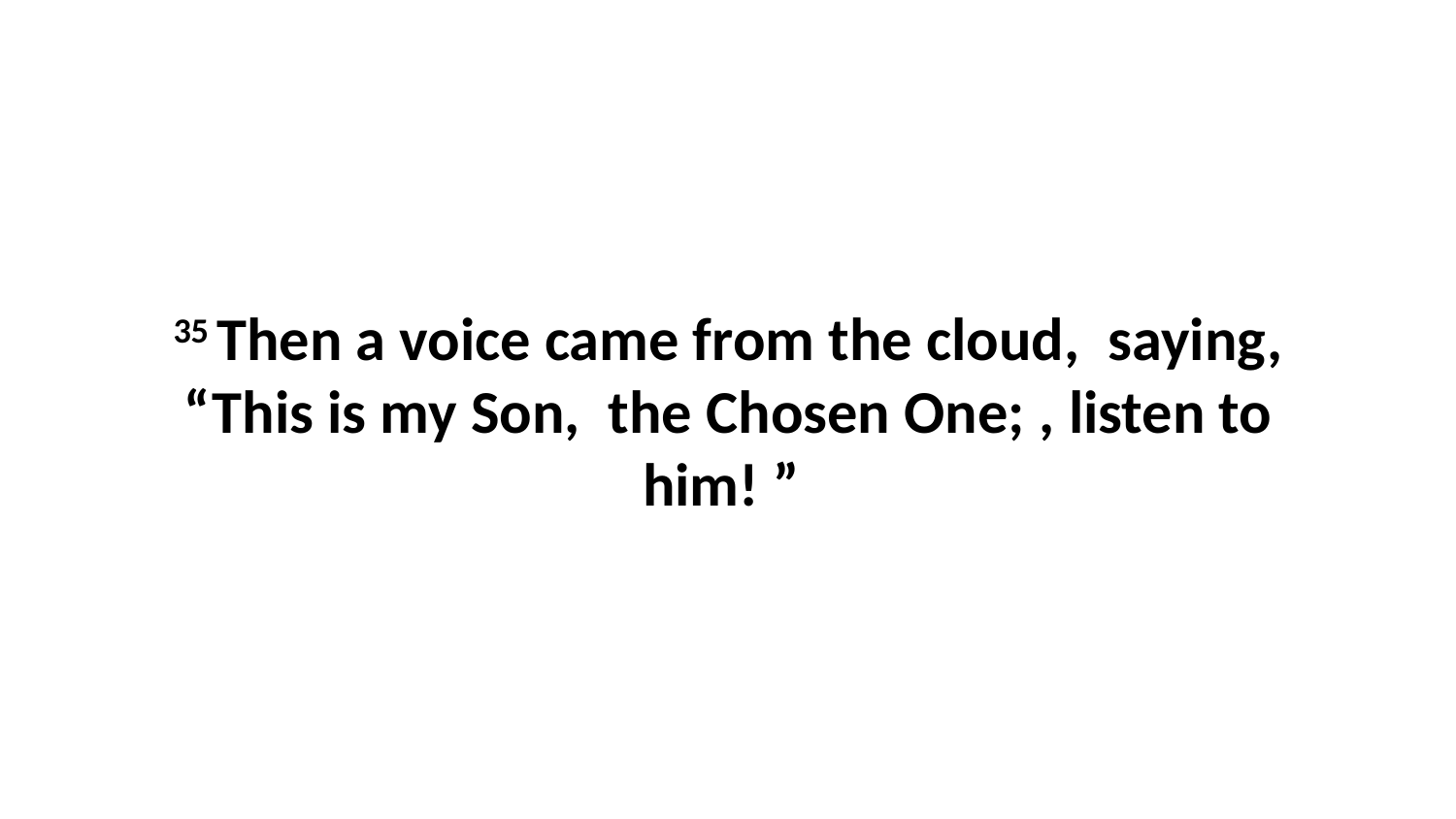

35 Then a voice came from the cloud,  saying, “This is my Son,  the Chosen One; , listen to him! ”